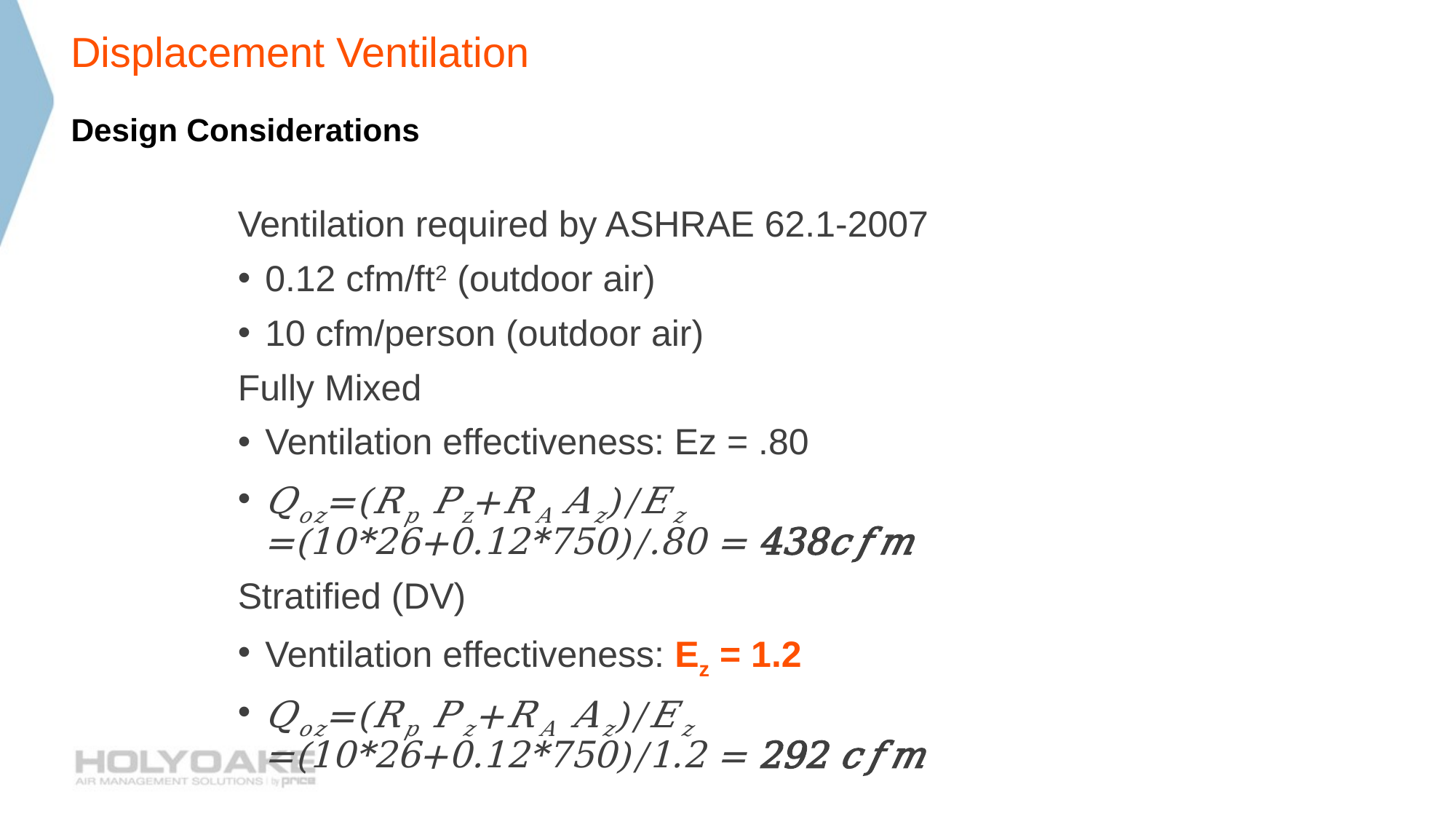

# Displacement Ventilation
Design Considerations
Ventilation required by ASHRAE 62.1-2007
0.12 cfm/ft2 (outdoor air)
10 cfm/person (outdoor air)
Fully Mixed
Ventilation effectiveness: Ez = .80
𝑄𝑜𝑧=(𝑅𝑝 𝑃z+𝑅𝐴 𝐴𝑧)/𝐸𝑧 =(10*26+0.12*750)/.80 = 438𝑐𝑓𝑚
Stratified (DV)
Ventilation effectiveness: Ez = 1.2
𝑄𝑜𝑧=(𝑅𝑝 𝑃𝑧+𝑅𝐴 𝐴𝑧)/𝐸𝑧 =(10*26+0.12*750)/1.2 = 292 𝑐𝑓𝑚